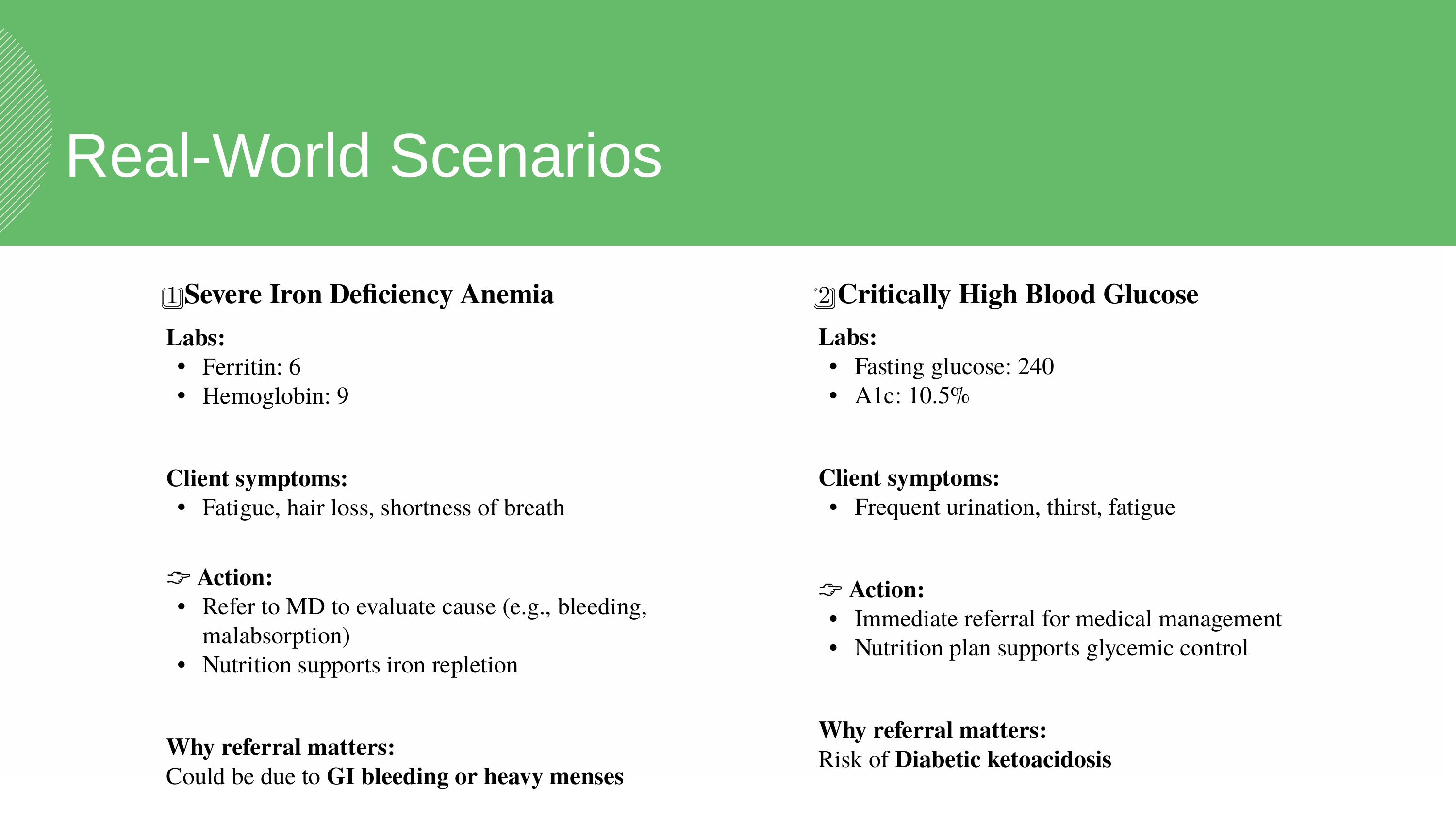

Real-World Scenarios
1️⃣ Severe Iron Deficiency Anemia
Labs:
Ferritin: 6
Hemoglobin: 9

Client symptoms:
Fatigue, hair loss, shortness of breath

👉 Action:
Refer to MD to evaluate cause (e.g., bleeding, malabsorption)
Nutrition supports iron repletion

Why referral matters:
Could be due to GI bleeding or heavy menses
2️⃣ Critically High Blood Glucose
Labs:
Fasting glucose: 240
A1c: 10.5%

Client symptoms:
Frequent urination, thirst, fatigue

👉 Action:
Immediate referral for medical management
Nutrition plan supports glycemic control

Why referral matters:
Risk of Diabetic ketoacidosis